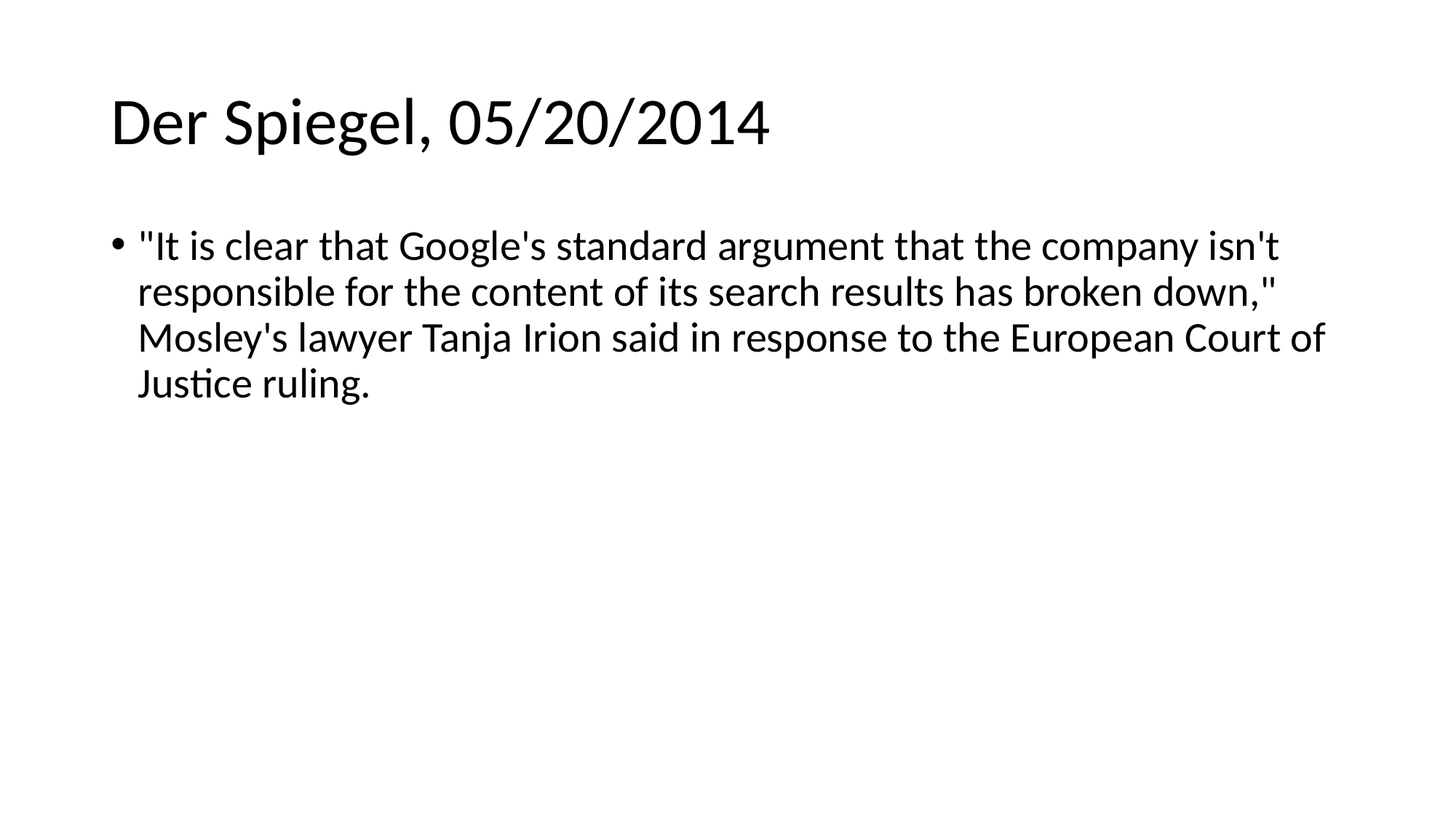

# Der Spiegel, 05/20/2014
"It is clear that Google's standard argument that the company isn't responsible for the content of its search results has broken down," Mosley's lawyer Tanja Irion said in response to the European Court of Justice ruling.